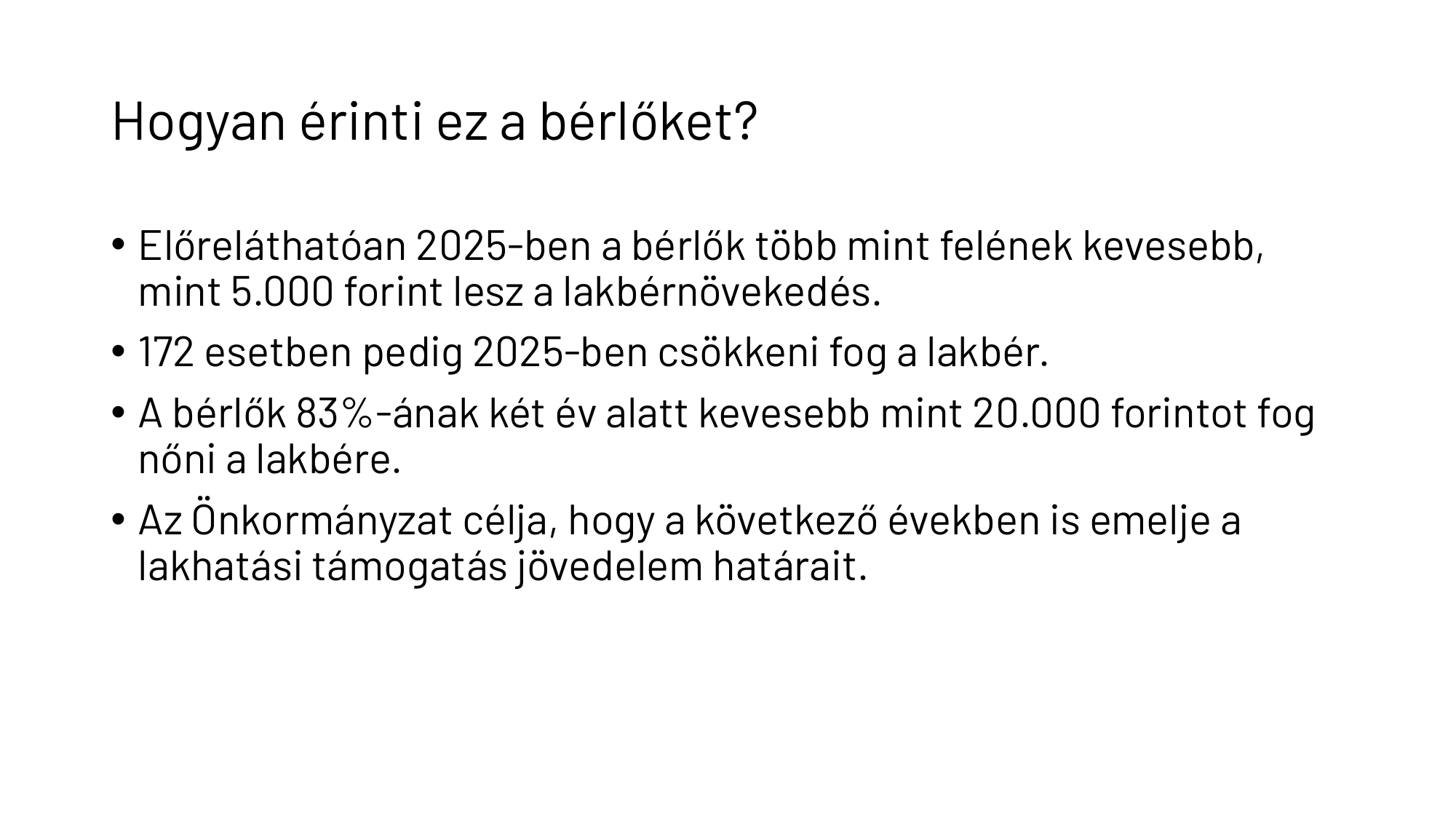

# Hogyan érinti ez a bérlőket?
Előreláthatóan 2025-ben a bérlők több mint felének kevesebb, mint 5.000 forint lesz a lakbérnövekedés.
172 esetben pedig 2025-ben csökkeni fog a lakbér.
A bérlők 83%-ának két év alatt kevesebb mint 20.000 forintot fog nőni a lakbére.
Az Önkormányzat célja, hogy a következő években is emelje a lakhatási támogatás jövedelem határait.